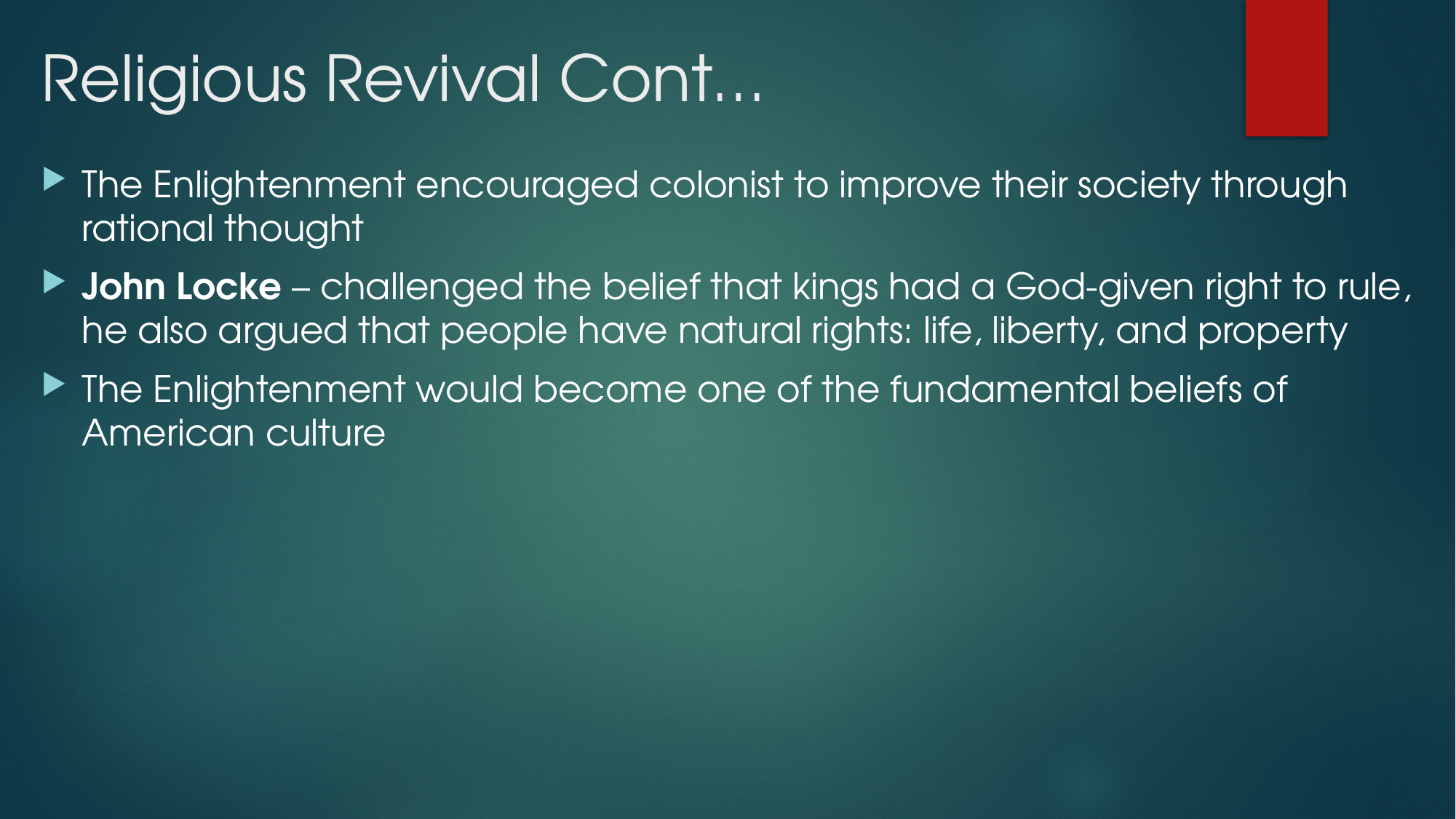

# Religious Revival Cont…
The Enlightenment encouraged colonist to improve their society through rational thought
John Locke – challenged the belief that kings had a God-given right to rule, he also argued that people have natural rights: life, liberty, and property
The Enlightenment would become one of the fundamental beliefs of American culture